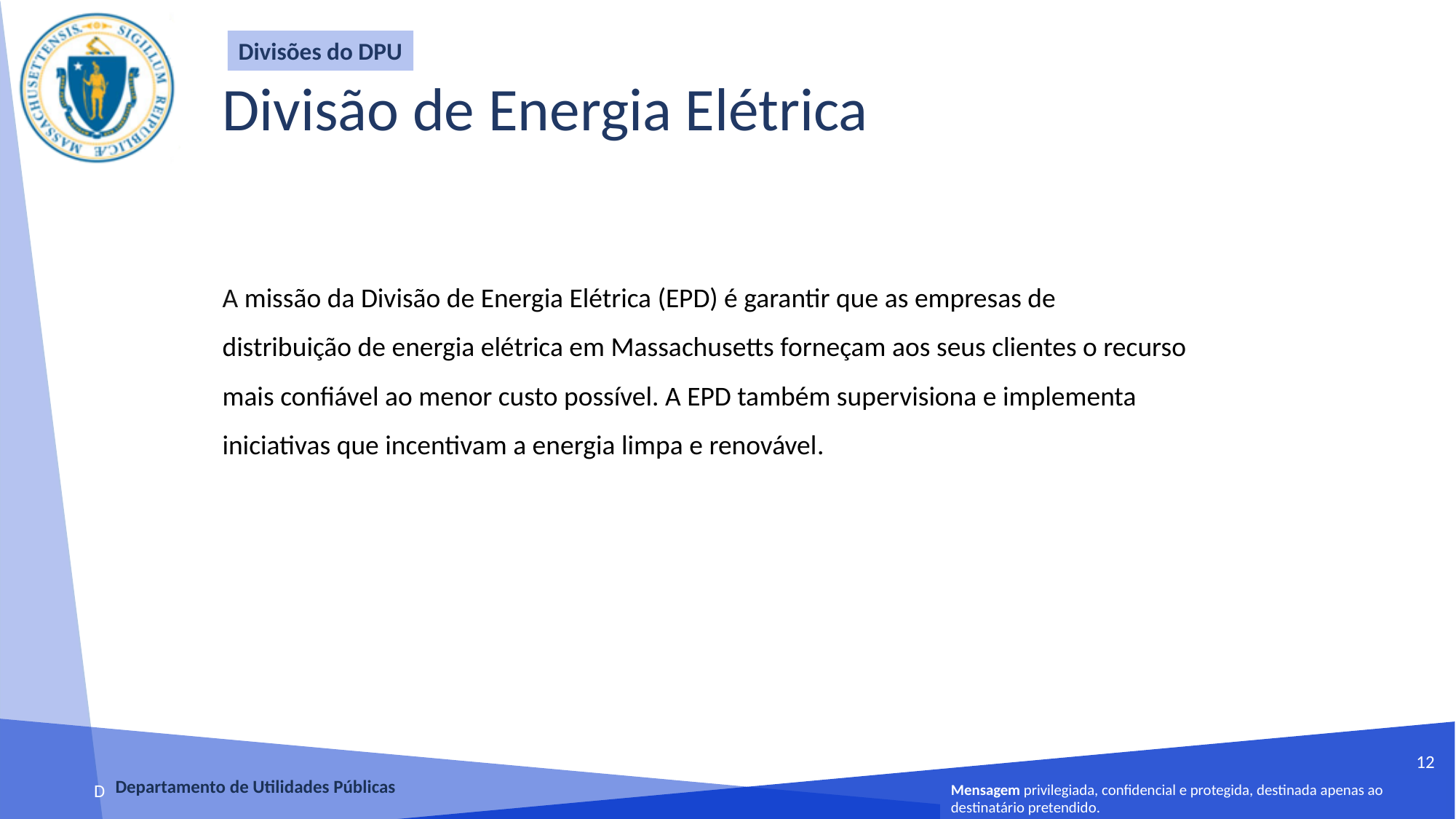

Divisões do DPU
# Divisão de Energia Elétrica
A missão da Divisão de Energia Elétrica (EPD) é garantir que as empresas de distribuição de energia elétrica em Massachusetts forneçam aos seus clientes o recurso mais confiável ao menor custo possível. A EPD também supervisiona e implementa iniciativas que incentivam a energia limpa e renovável.
12
Departamento de Utilidades Públicas
Mensagem privilegiada, confidencial e protegida, destinada apenas ao destinatário pretendido.